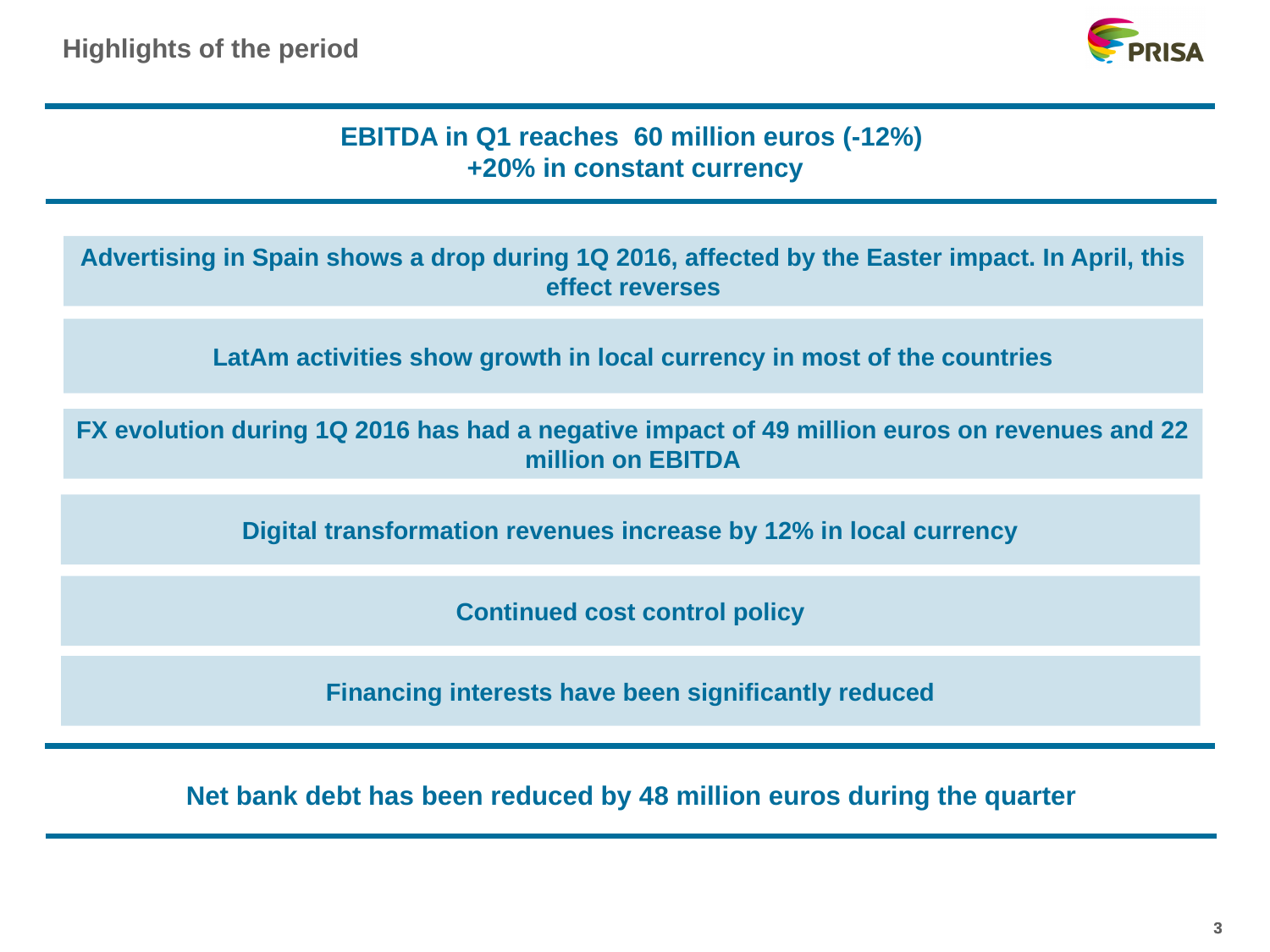

Highlights of the period

EBITDA in Q1 reaches  60 million euros (-12%)
 +20% in constant currency

Advertising in Spain shows a drop during 1Q 2016, affected by the Easter impact. In April, this effect reverses
LatAm activities show growth in local currency in most of the countries
FX evolution during 1Q 2016 has had a negative impact of 49 million euros on revenues and 22 million on EBITDA
Digital transformation revenues increase by 12% in local currency
Continued cost control policy
Financing interests have been significantly reduced
Net bank debt has been reduced by 48 million euros during the quarter
3

Cost control
Cost reduction and capex continue under control in all business areas